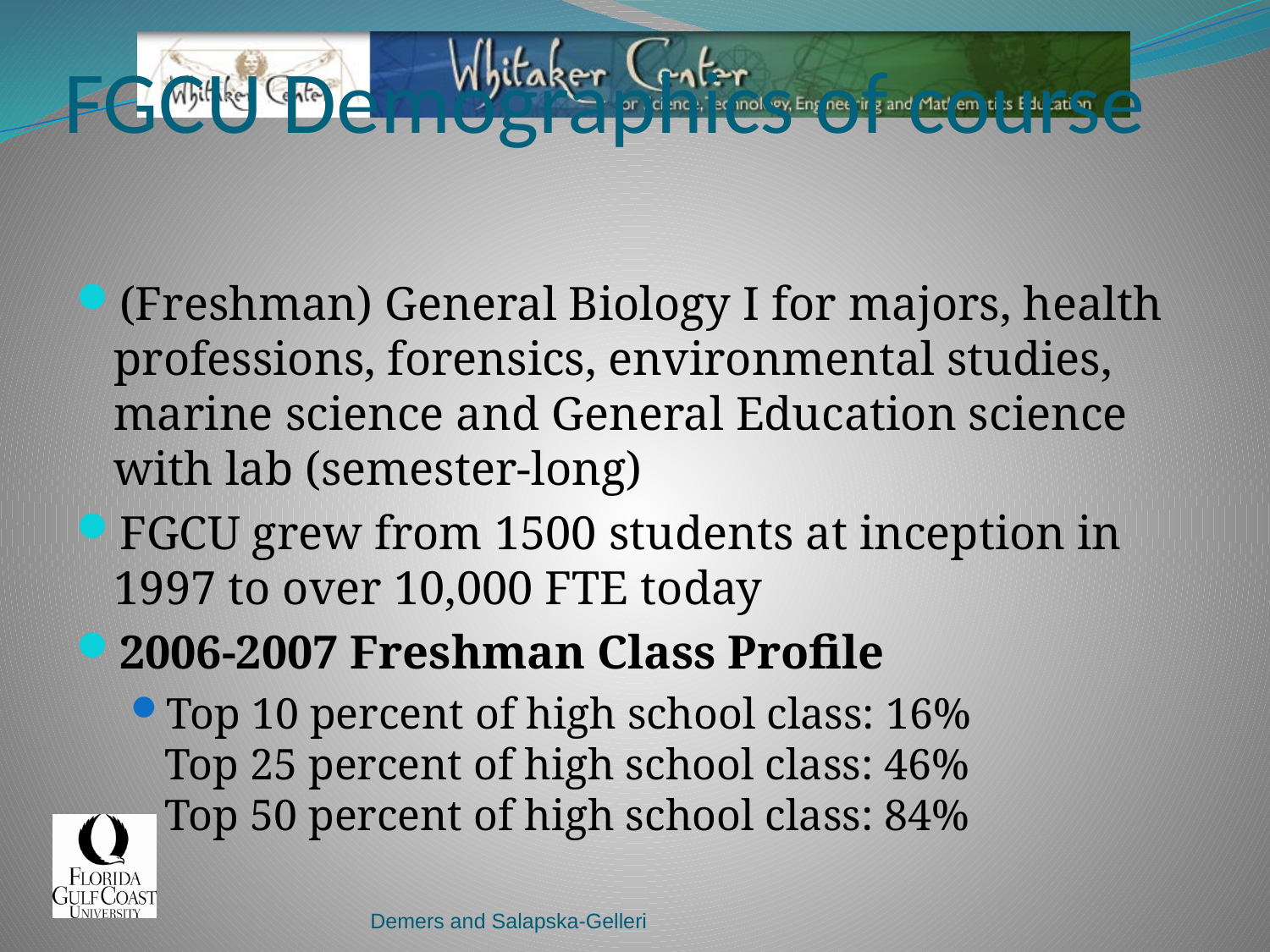

# FGCU Demographics of course
(Freshman) General Biology I for majors, health professions, forensics, environmental studies, marine science and General Education science with lab (semester-long)
FGCU grew from 1500 students at inception in 1997 to over 10,000 FTE today
2006-2007 Freshman Class Profile
Top 10 percent of high school class: 16%
Top 25 percent of high school class: 46%
Top 50 percent of high school class: 84%
Demers and Salapska-Gelleri